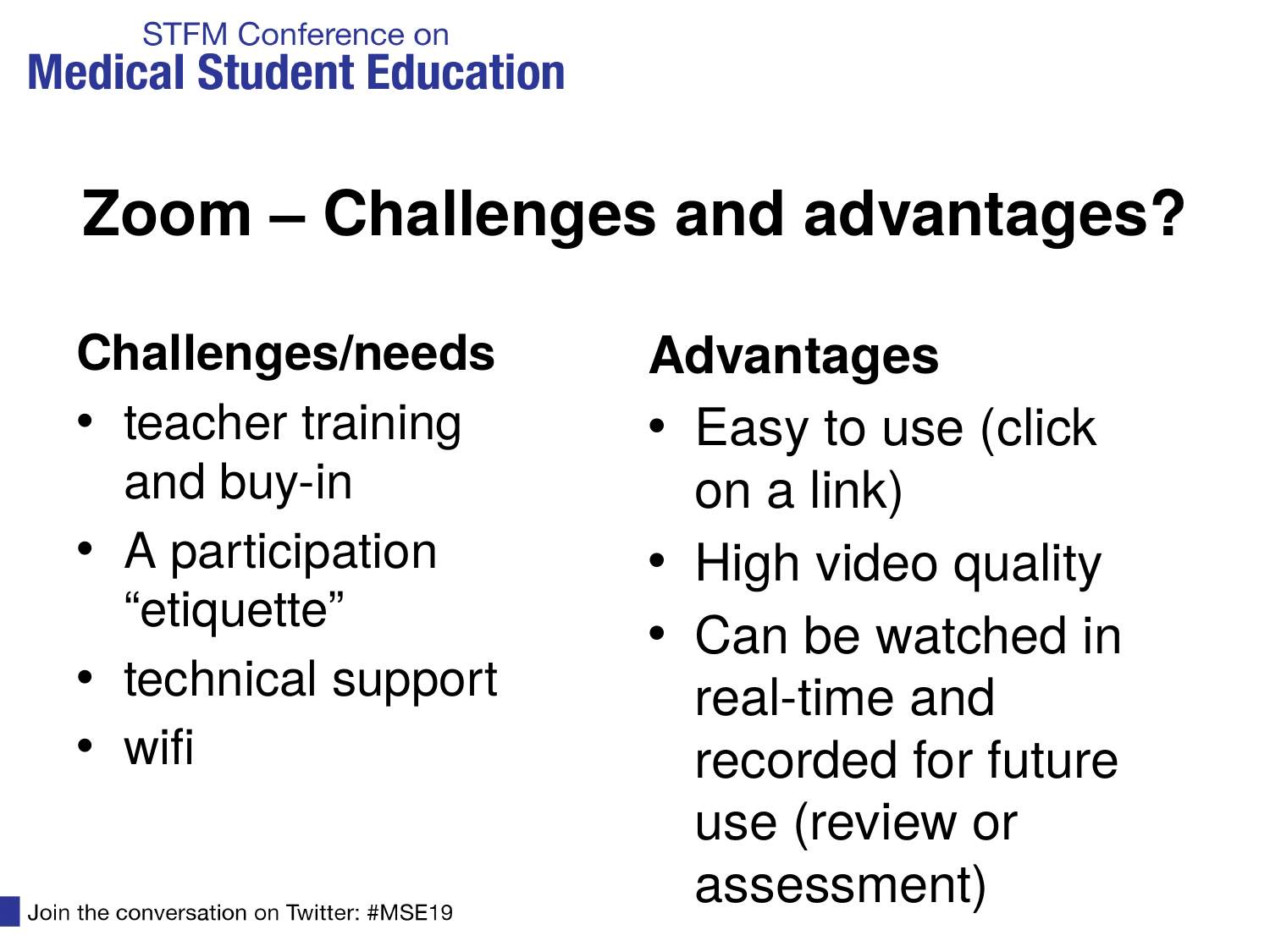

# Zoom – Challenges and advantages?
Advantages
Easy to use (click on a link)
High video quality
Can be watched in real-time and recorded for future use (review or assessment)
Challenges/needs
teacher training and buy-in
A participation “etiquette”
technical support
wifi